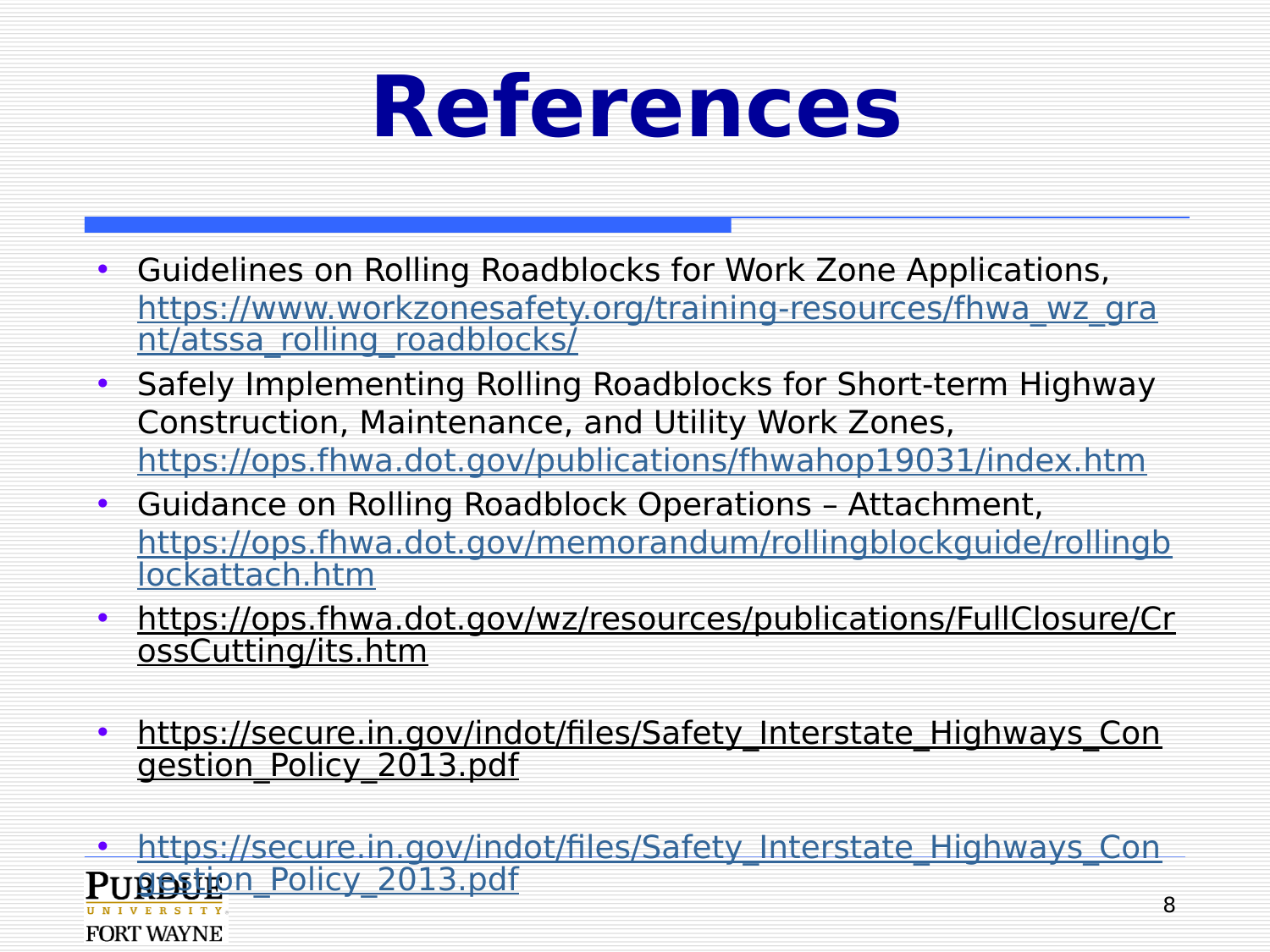

# References
Guidelines on Rolling Roadblocks for Work Zone Applications, https://www.workzonesafety.org/training-resources/fhwa_wz_grant/atssa_rolling_roadblocks/
Safely Implementing Rolling Roadblocks for Short-term Highway Construction, Maintenance, and Utility Work Zones, https://ops.fhwa.dot.gov/publications/fhwahop19031/index.htm
Guidance on Rolling Roadblock Operations – Attachment, https://ops.fhwa.dot.gov/memorandum/rollingblockguide/rollingblockattach.htm
https://ops.fhwa.dot.gov/wz/resources/publications/FullClosure/CrossCutting/its.htm
https://secure.in.gov/indot/files/Safety_Interstate_Highways_Congestion_Policy_2013.pdf
https://secure.in.gov/indot/files/Safety_Interstate_Highways_Congestion_Policy_2013.pdf
8